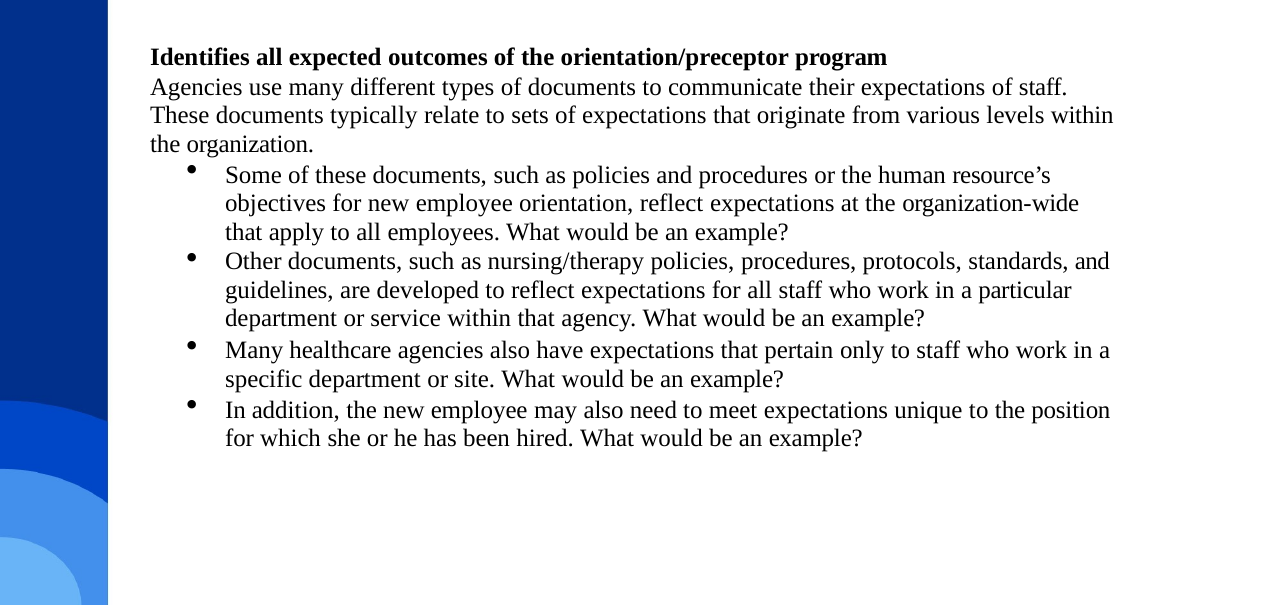

Identifies all expected outcomes of the orientation/preceptor program
Agencies use many different types of documents to communicate their expectations of staff. These documents typically relate to sets of expectations that originate from various levels within the organization.
Some of these documents, such as policies and procedures or the human resource’s objectives for new employee orientation, reflect expectations at the organization-wide that apply to all employees. What would be an example?
Other documents, such as nursing/therapy policies, procedures, protocols, standards, and guidelines, are developed to reflect expectations for all staff who work in a particular department or service within that agency. What would be an example?
Many healthcare agencies also have expectations that pertain only to staff who work in a specific department or site. What would be an example?
In addition, the new employee may also need to meet expectations unique to the position for which she or he has been hired. What would be an example?